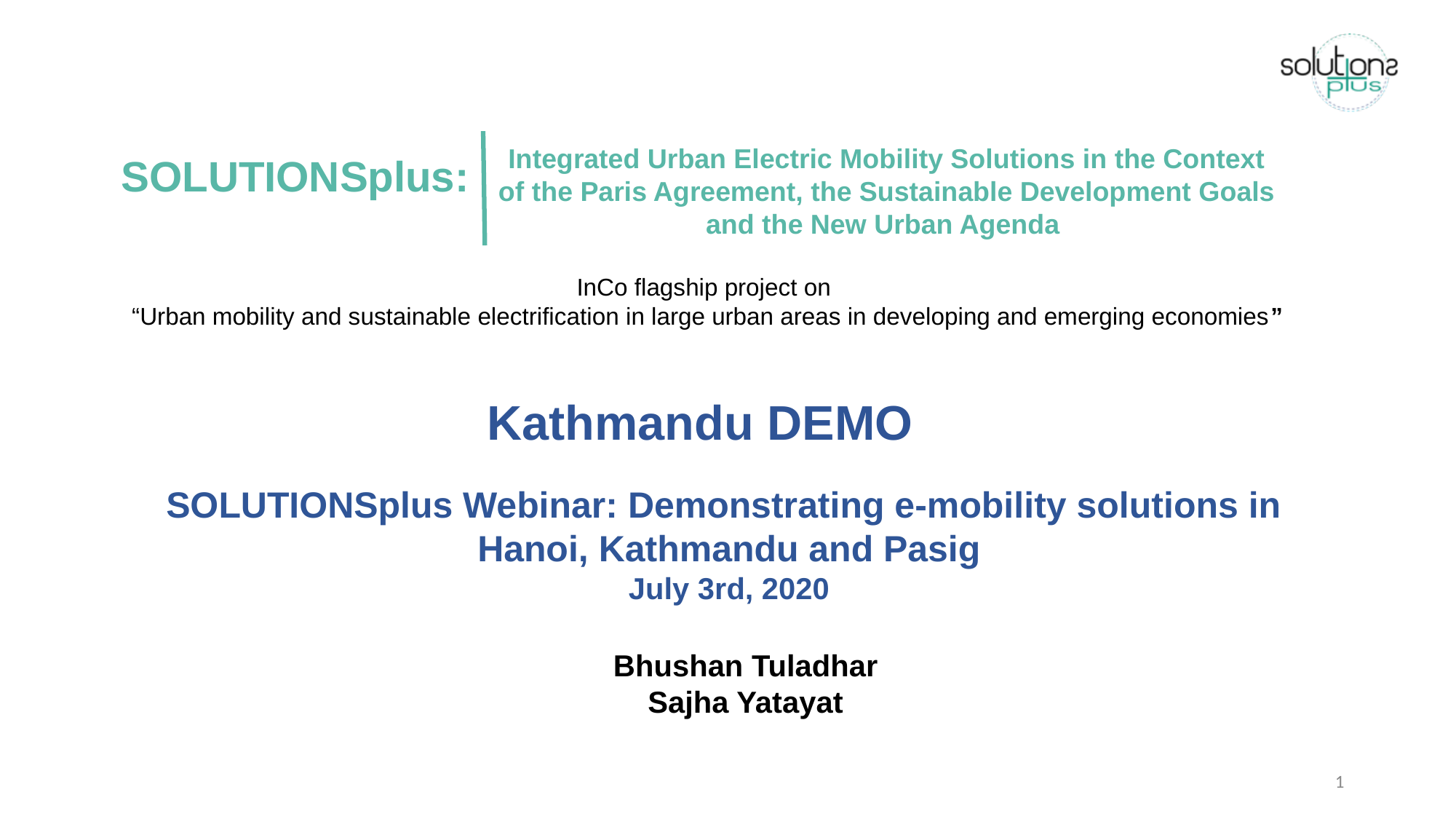

Integrated Urban Electric Mobility Solutions in the Context of the Paris Agreement, the Sustainable Development Goals and the New Urban Agenda
SOLUTIONSplus:

InCo flagship project on
“Urban mobility and sustainable electrification in large urban areas in developing and emerging economies”

Kathmandu DEMO
SOLUTIONSplus Webinar: Demonstrating e-mobility solutions in
Hanoi, Kathmandu and Pasig
July 3rd, 2020

Bhushan Tuladhar
Sajha Yatayat

1